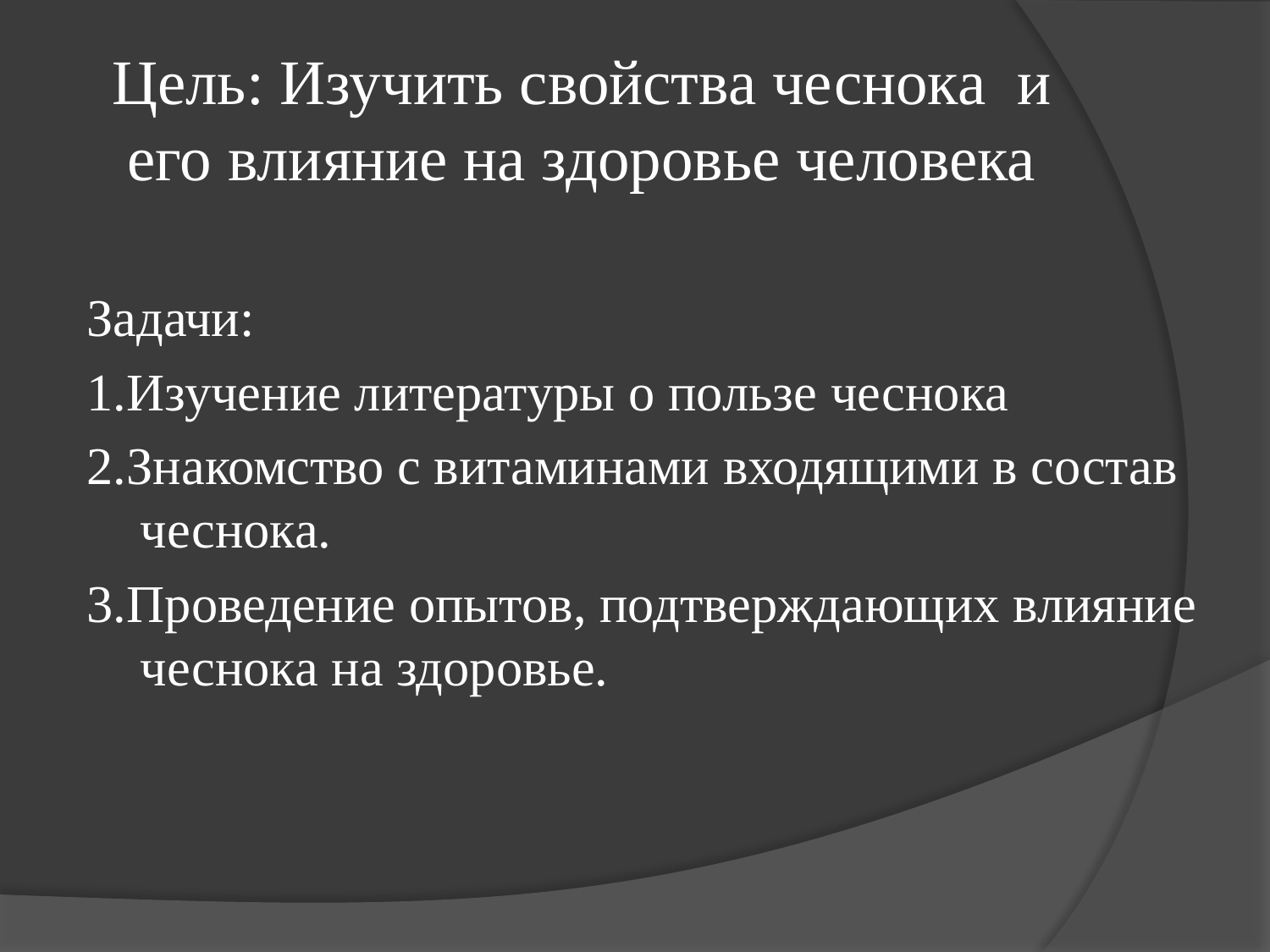

# Цель: Изучить свойства чеснока  и его влияние на здоровье человека
Задачи:
1.Изучение литературы о пользе чеснока
2.Знакомство с витаминами входящими в состав чеснока.
3.Проведение опытов, подтверждающих влияние чеснока на здоровье.